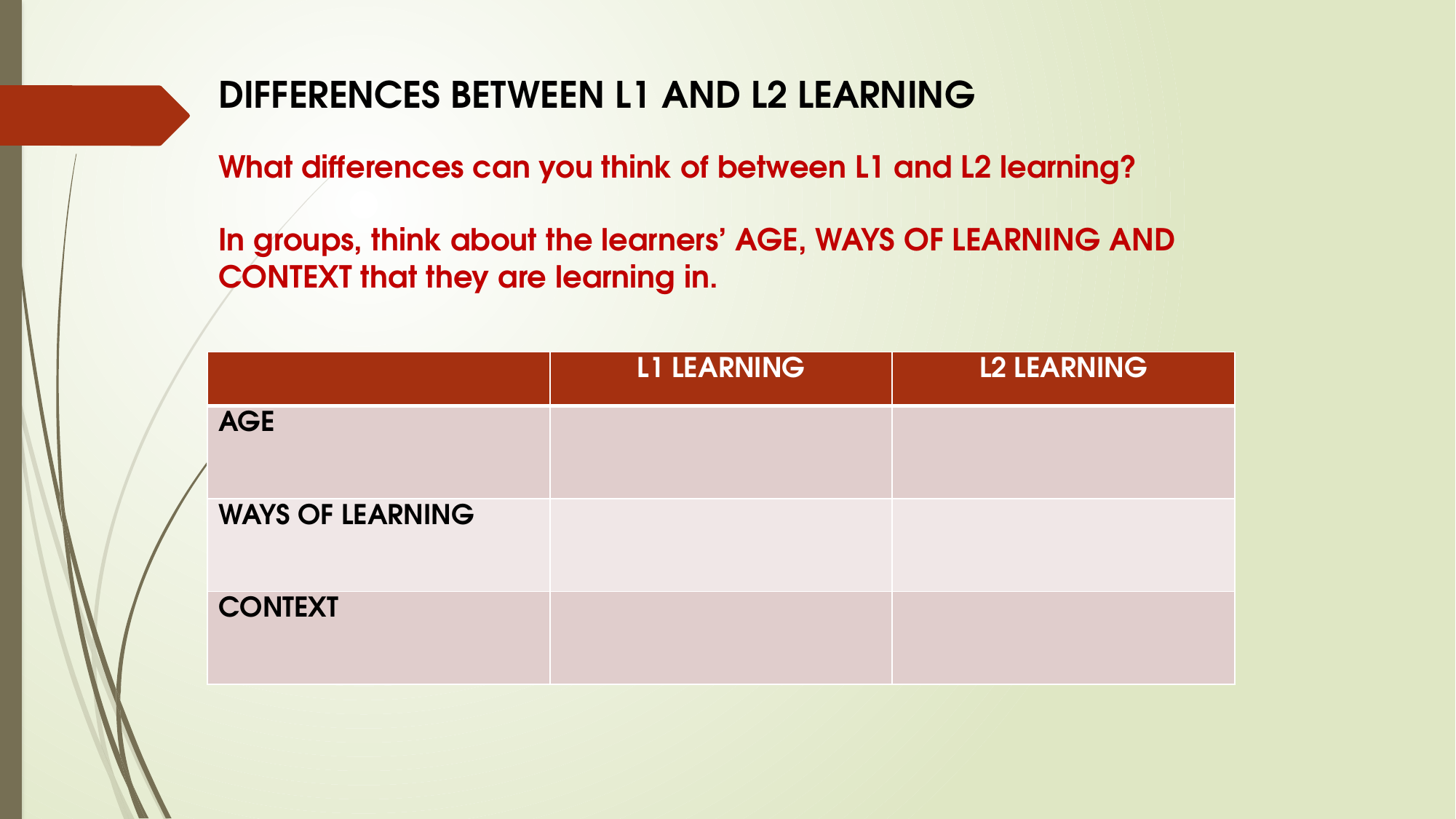

DIFFERENCES BETWEEN L1 AND L2 LEARNING

What differences can you think of between L1 and L2 learning?

In groups, think about the learners’ AGE, WAYS OF LEARNING AND CONTEXT that they are learning in.
|  | L1 LEARNING | L2 LEARNING |
| --- | --- | --- |
| AGE |  |  |
| WAYS OF LEARNING |  |  |
| CONTEXT |  |  |